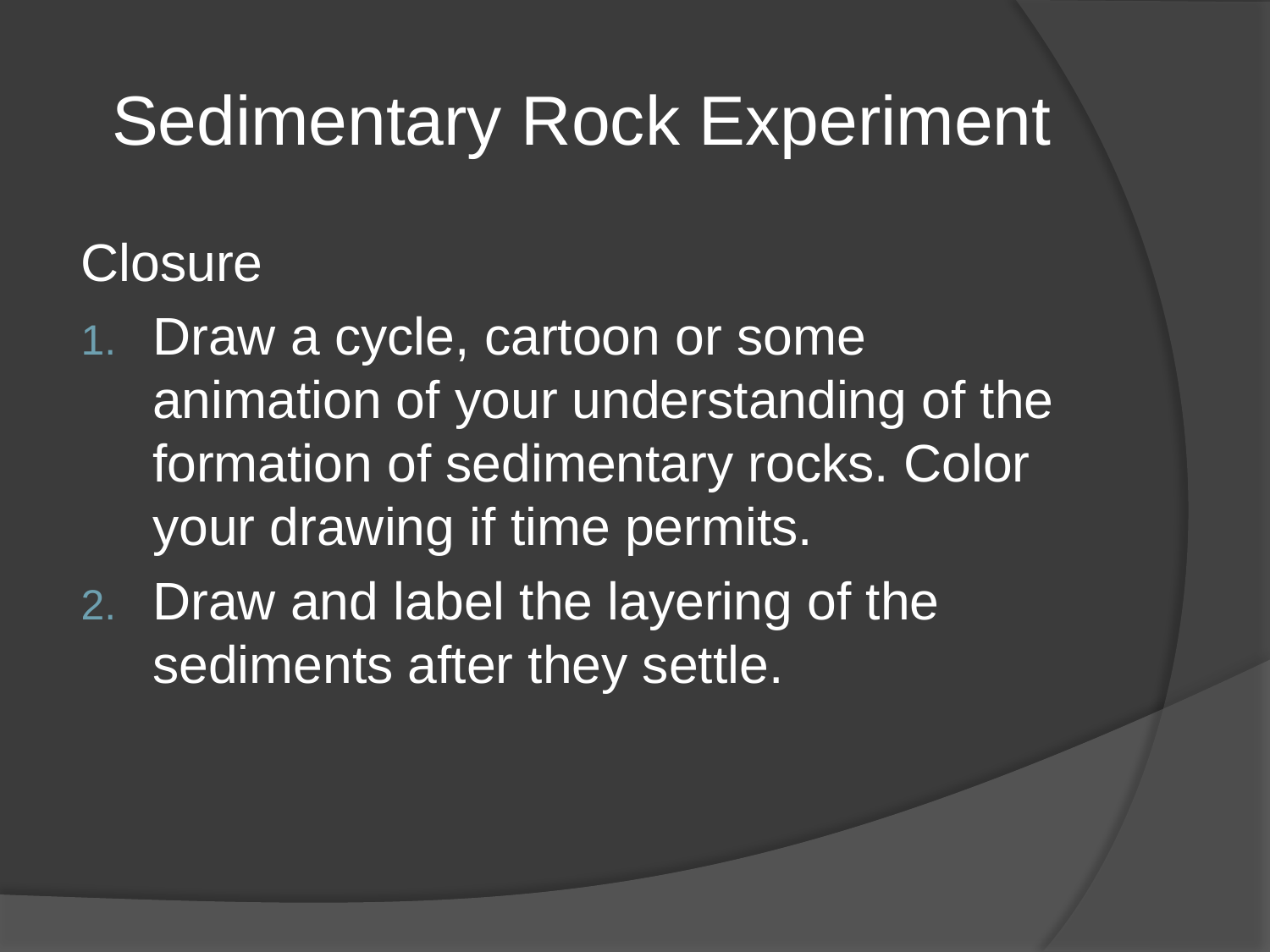

# Sedimentary Rock Experiment
Closure
Draw a cycle, cartoon or some animation of your understanding of the formation of sedimentary rocks. Color your drawing if time permits.
Draw and label the layering of the sediments after they settle.